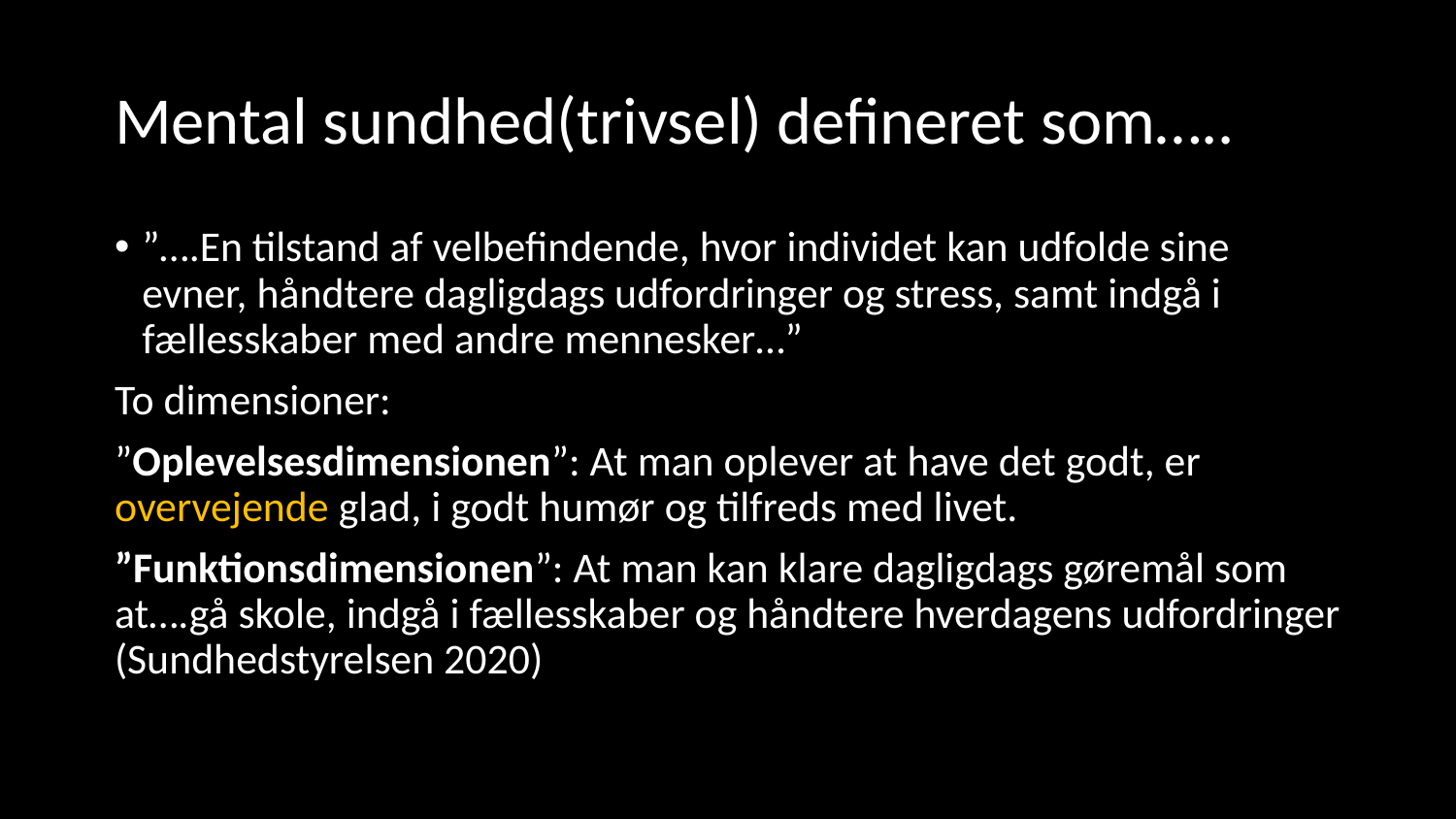

# Mental sundhed(trivsel) defineret som…..
”….En tilstand af velbefindende, hvor individet kan udfolde sine evner, håndtere dagligdags udfordringer og stress, samt indgå i fællesskaber med andre mennesker…”
To dimensioner:
”Oplevelsesdimensionen”: At man oplever at have det godt, er overvejende glad, i godt humør og tilfreds med livet.
”Funktionsdimensionen”: At man kan klare dagligdags gøremål som at….gå skole, indgå i fællesskaber og håndtere hverdagens udfordringer (Sundhedstyrelsen 2020)